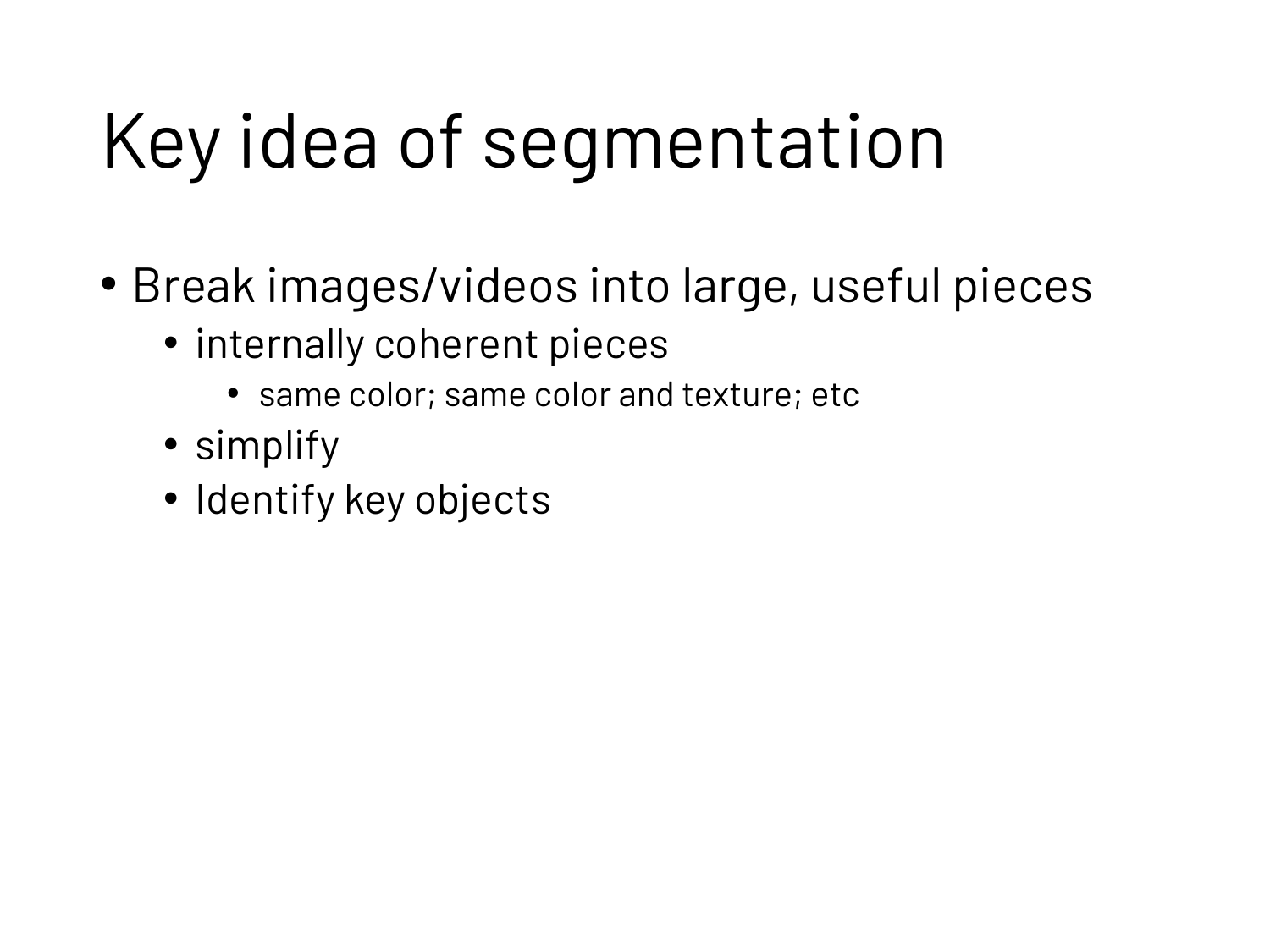

# Key idea of segmentation
Break images/videos into large, useful pieces
internally coherent pieces
same color; same color and texture; etc
simplify
Identify key objects